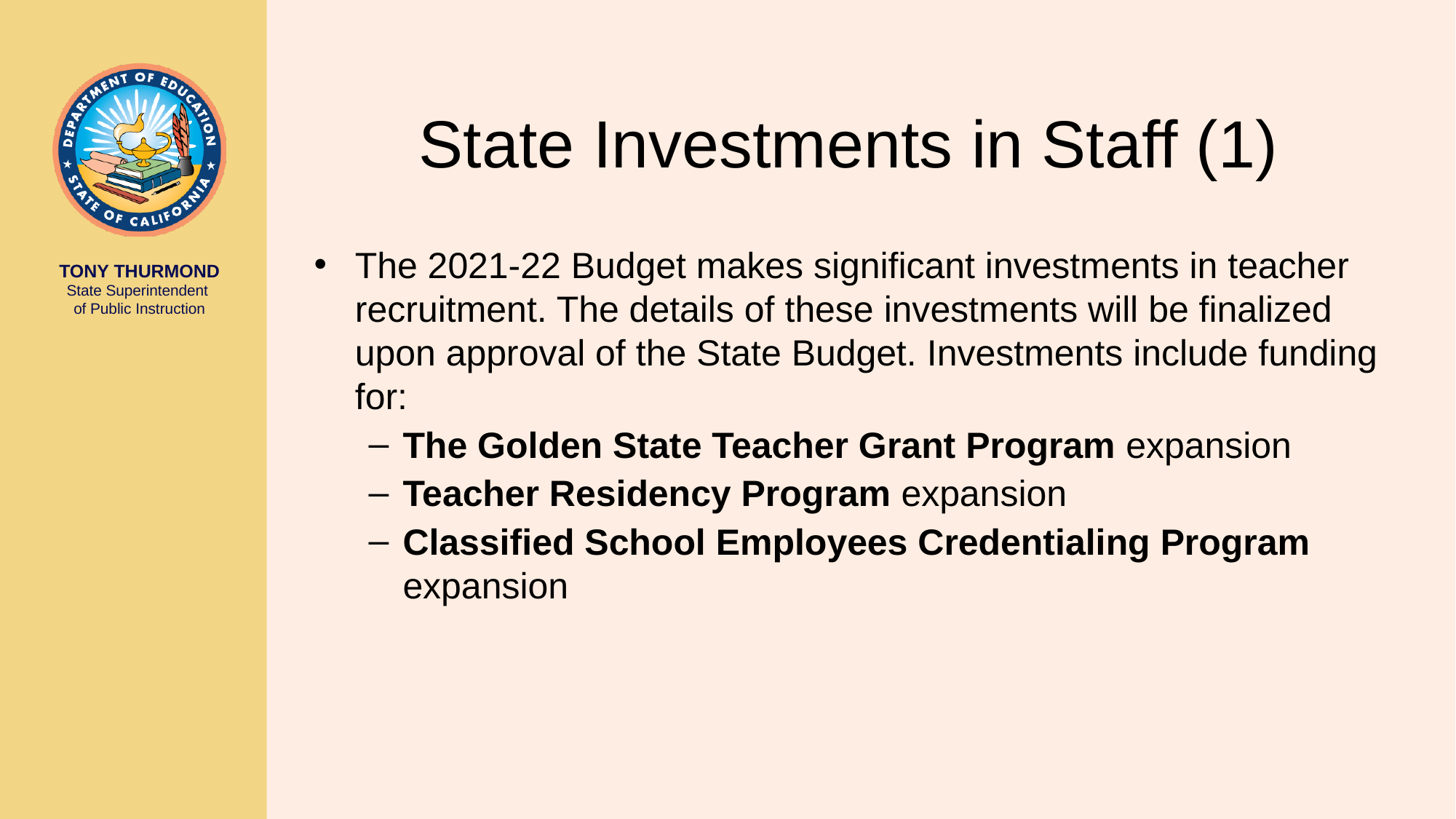

# State Investments in Staff (1)
The 2021-22 Budget makes significant investments in teacher recruitment. The details of these investments will be finalized upon approval of the State Budget. Investments include funding for:
The Golden State Teacher Grant Program expansion
Teacher Residency Program expansion
Classified School Employees Credentialing Program expansion